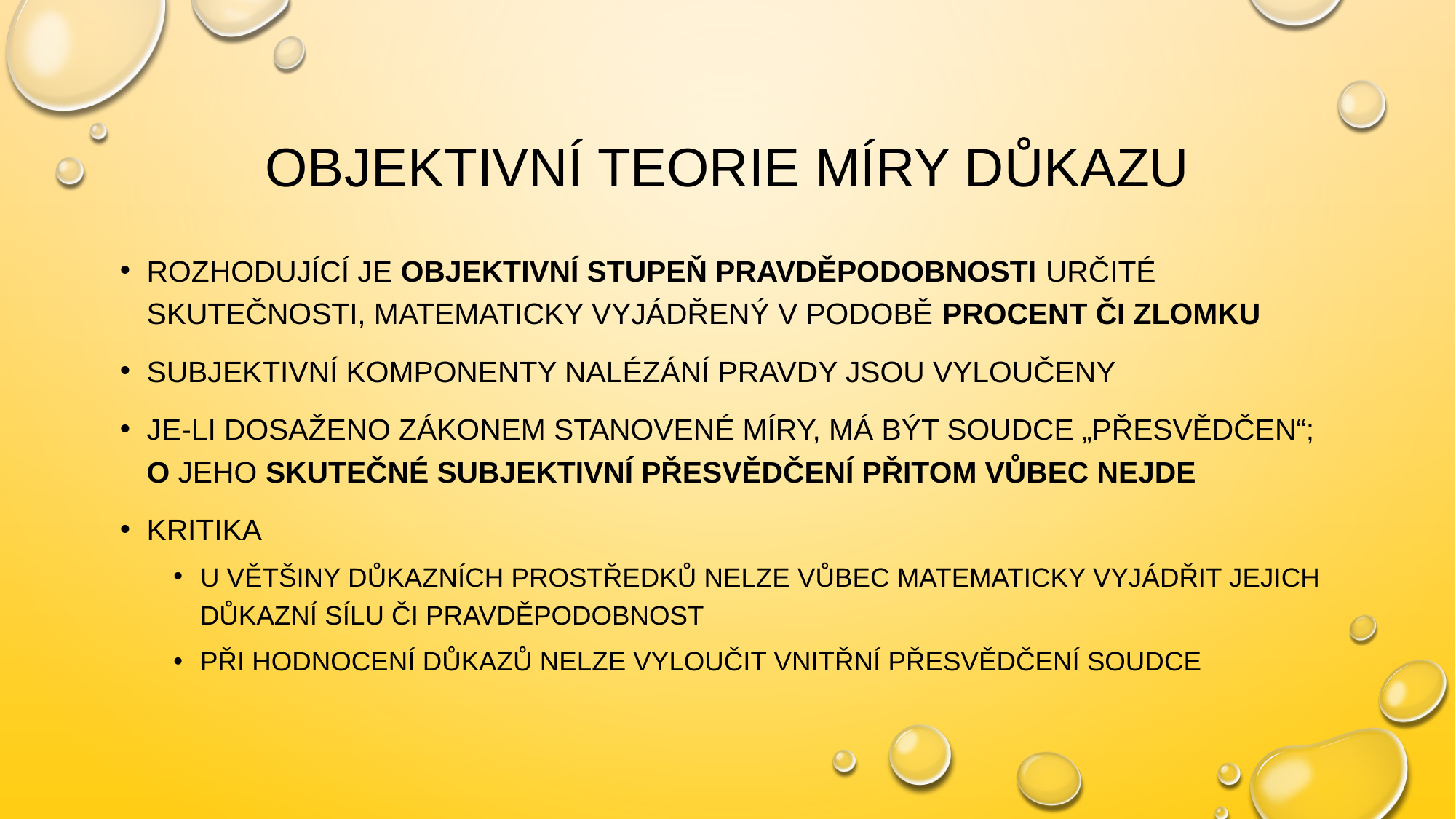

# Objektivní teorie míry důkazu
Rozhodující je objektivní stupeň pravděpodobnosti určité skutečnosti, matematicky vyjádřený v podobě procent či zlomku
subjektivní komponenty nalézání pravdy jsou vyloučeny
Je-li dosaženo zákonem stanovené míry, má být soudce „přesvědčen“; o jeho skutečné subjektivní přesvědčení přitom vůbec nejde
Kritika
u většiny důkazních prostředků nelze vůbec matematicky vyjádřit jejich důkazní sílu či pravděpodobnost
Při hodnocení důkazů nelze vyloučit vnitřní přesvědčení soudce